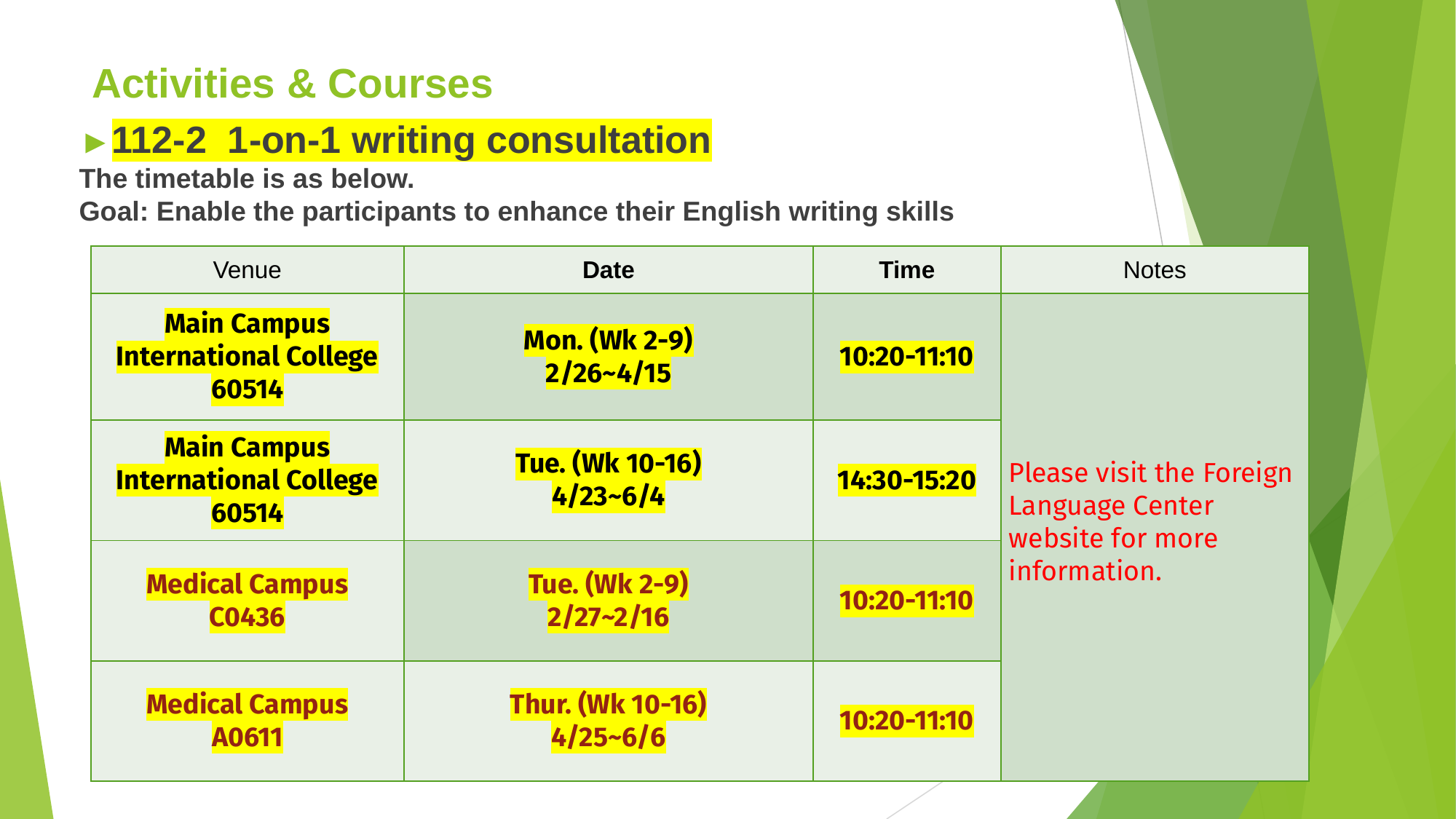

Activities & Courses
►112-2  1-on-1 writing consultation
The timetable is as below.
Goal: Enable the participants to enhance their English writing skills
| Venue | Date | Time | Notes |
| --- | --- | --- | --- |
| Main Campus International College 60514 | Mon. (Wk 2-9) 2/26~4/15 | 10:20-11:10 | Please visit the Foreign Language Center website for more information. |
| Main Campus International College 60514 | Tue. (Wk 10-16) 4/23~6/4 | 14:30-15:20 |  |
| Medical Campus C0436 | Tue. (Wk 2-9) 2/27~2/16 | 10:20-11:10 |  |
| Medical Campus A0611 | Thur. (Wk 10-16) 4/25~6/6 | 10:20-11:10 |  |